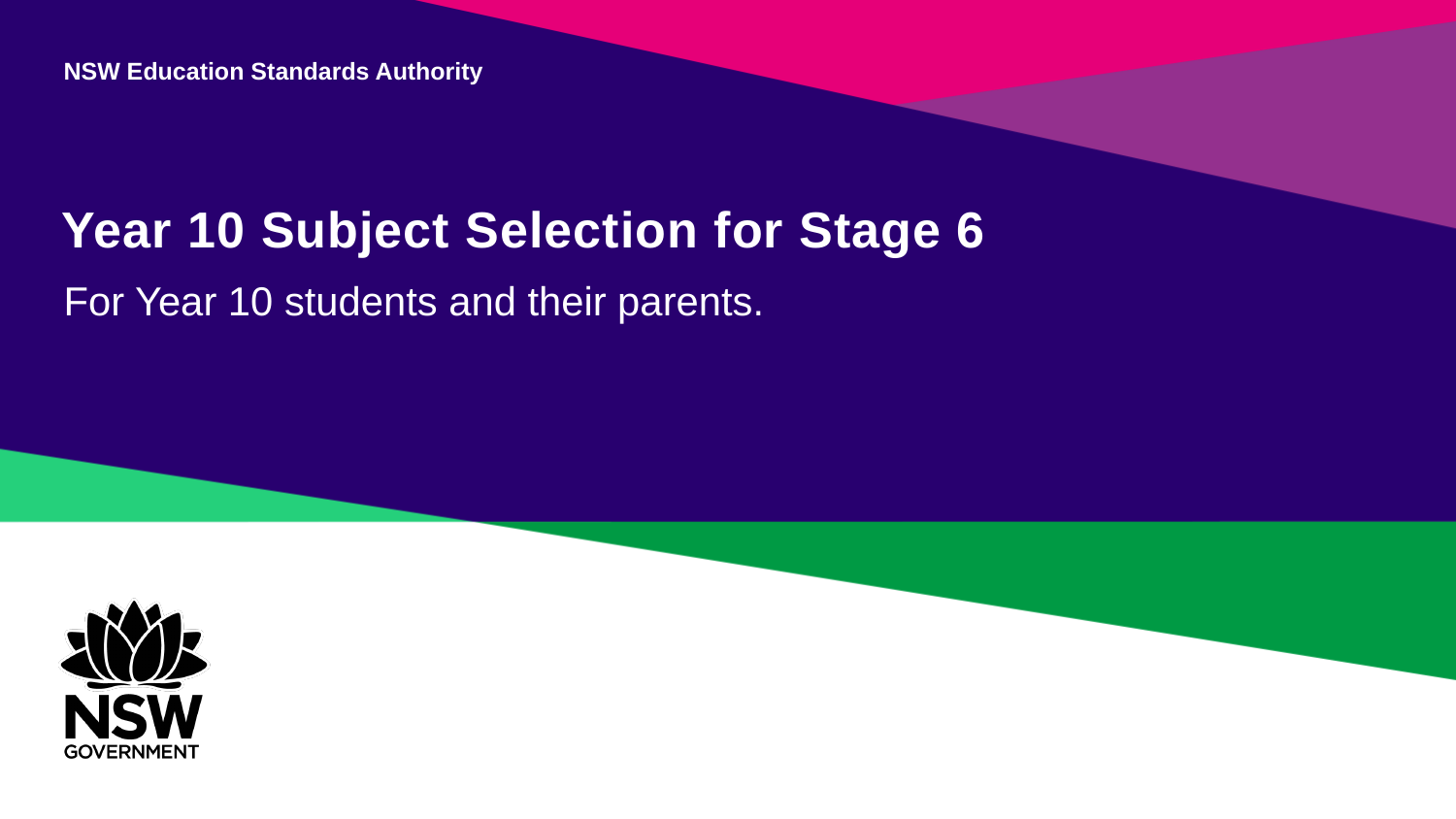

Year 10 Subject Selection for Stage 6
For Year 10 students and their parents.
2021